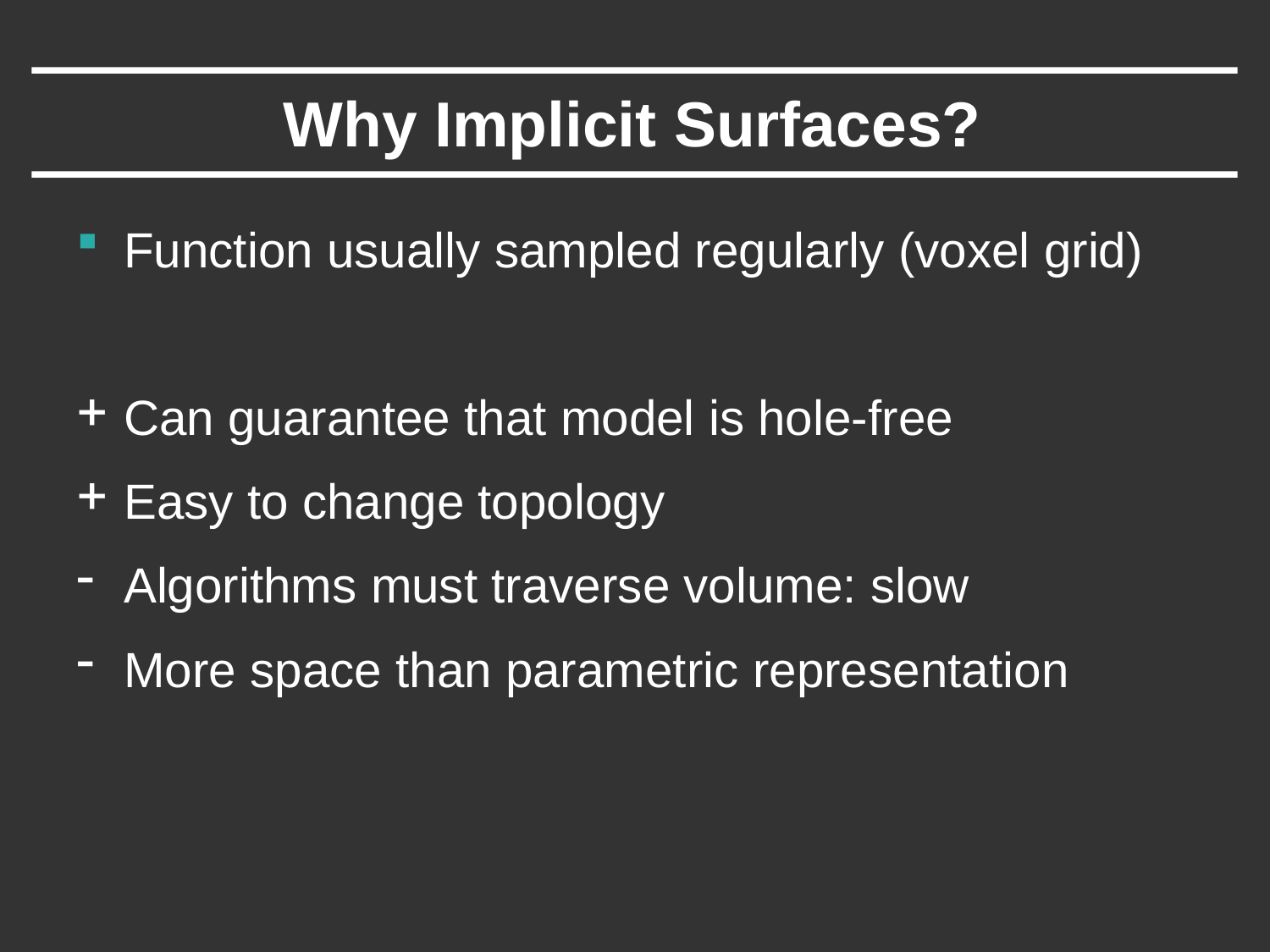

# Why Implicit Surfaces?
Function usually sampled regularly (voxel grid)

Can guarantee that model is hole-free
Easy to change topology
Algorithms must traverse volume: slow
More space than parametric representation